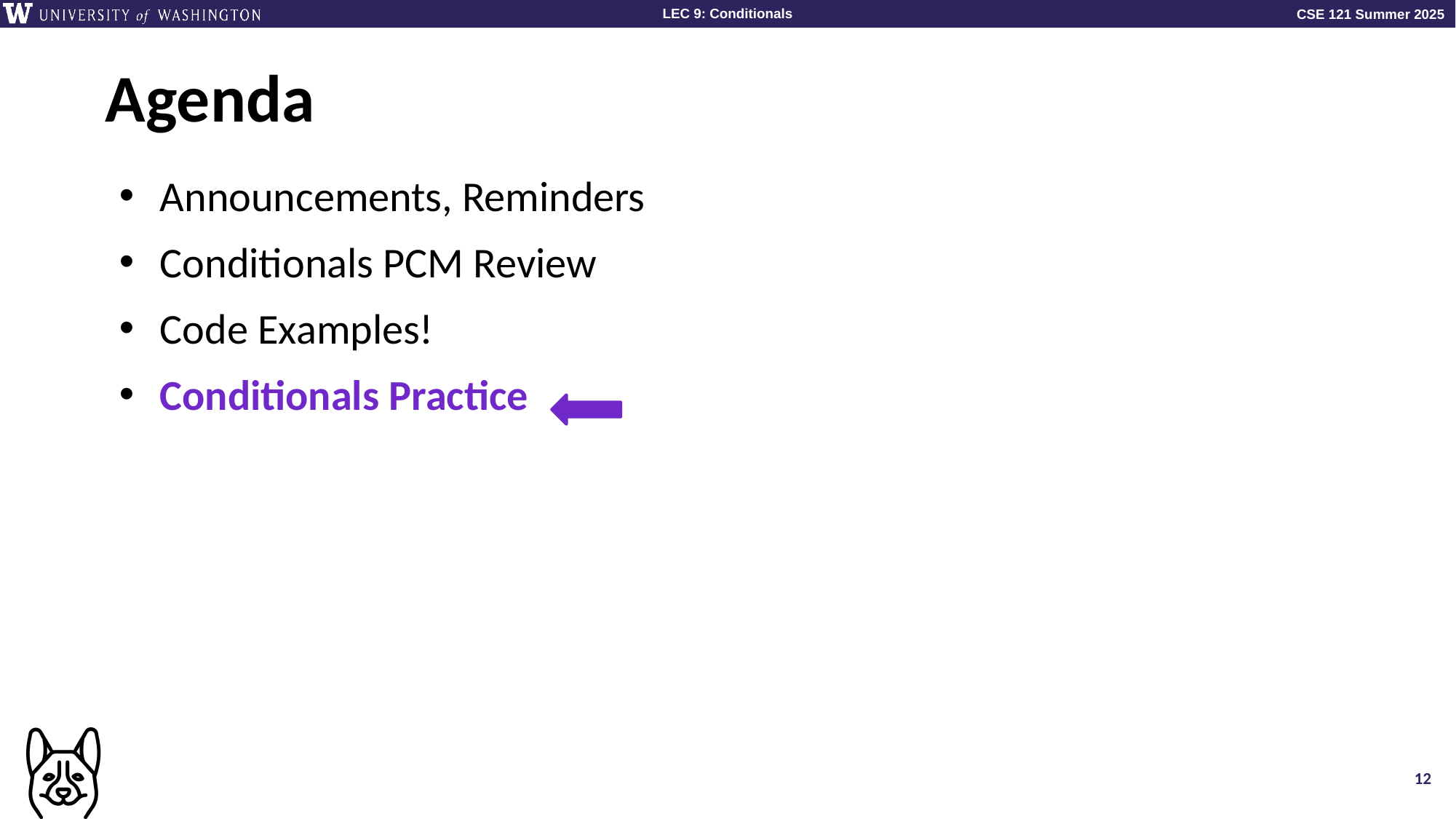

# Agenda
Announcements, Reminders
Conditionals PCM Review
Code Examples!
Conditionals Practice

12